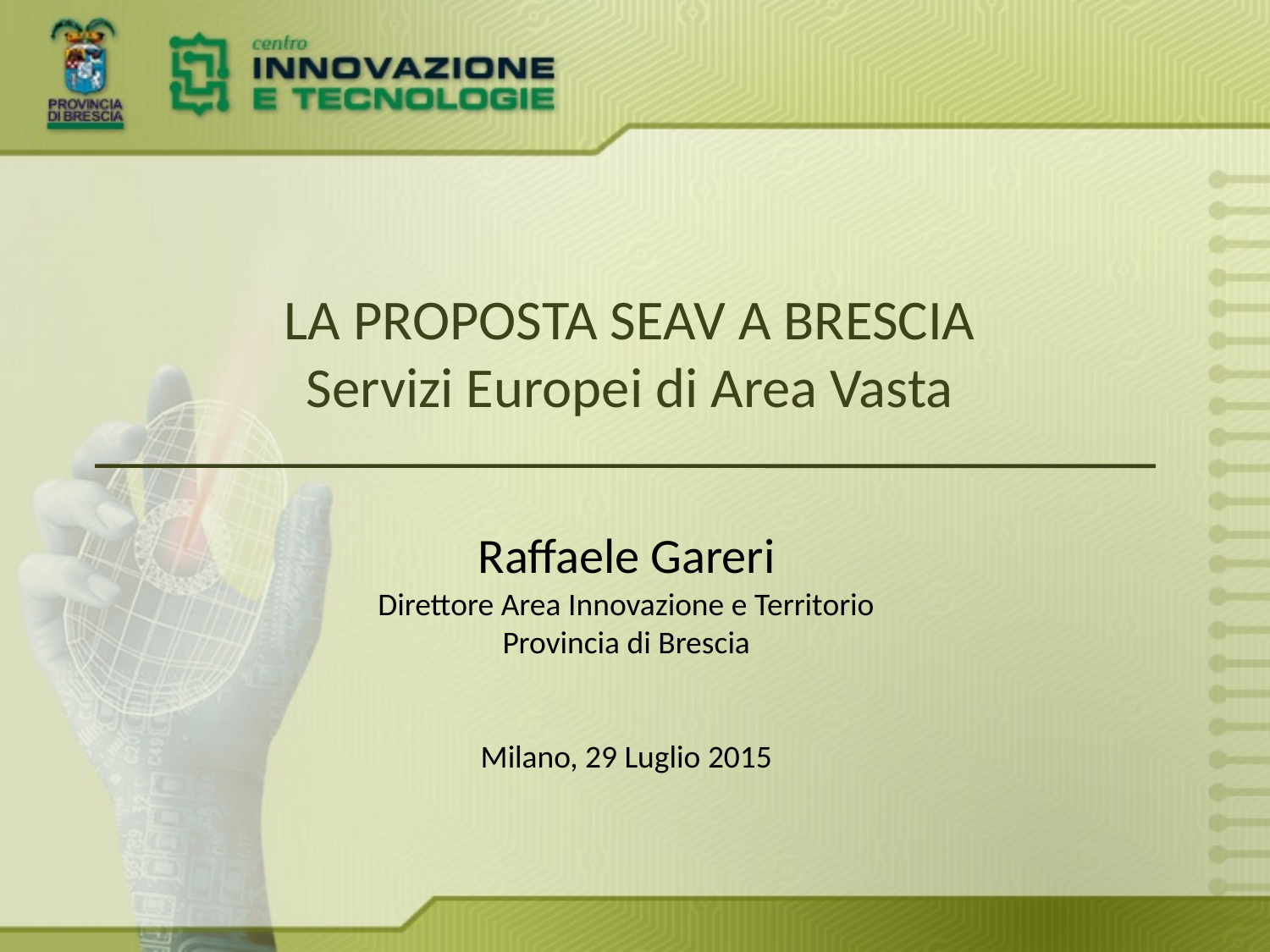

LA PROPOSTA SEAV A BRESCIA
Servizi Europei di Area Vasta

# Raffaele Gareri Direttore Area Innovazione e Territorio Provincia di Brescia Milano, 29 Luglio 2015